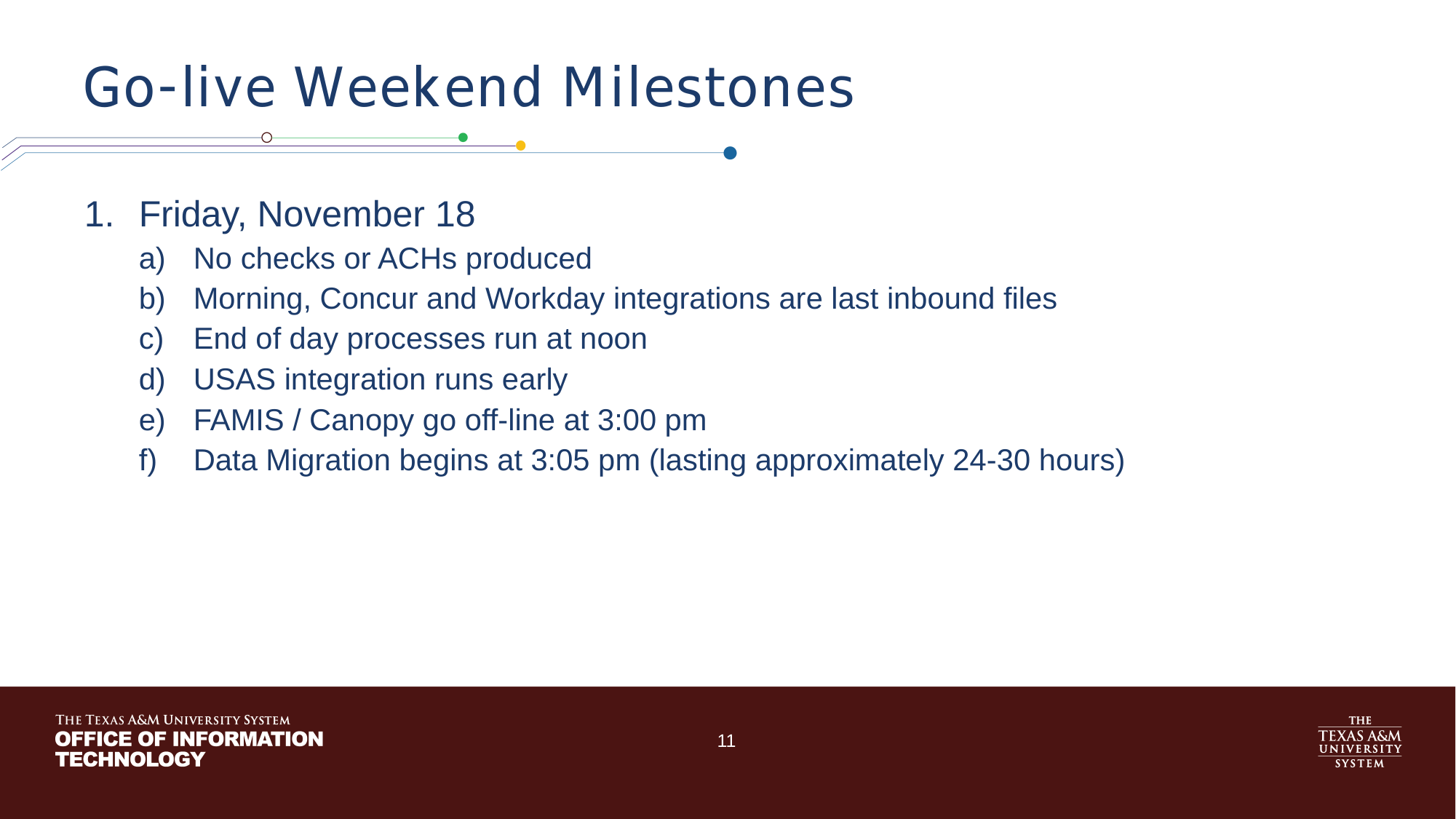

# Go-live Weekend Milestones
Friday, November 18
No checks or ACHs produced
Morning, Concur and Workday integrations are last inbound files
End of day processes run at noon
USAS integration runs early
FAMIS / Canopy go off-line at 3:00 pm
Data Migration begins at 3:05 pm (lasting approximately 24-30 hours)

11